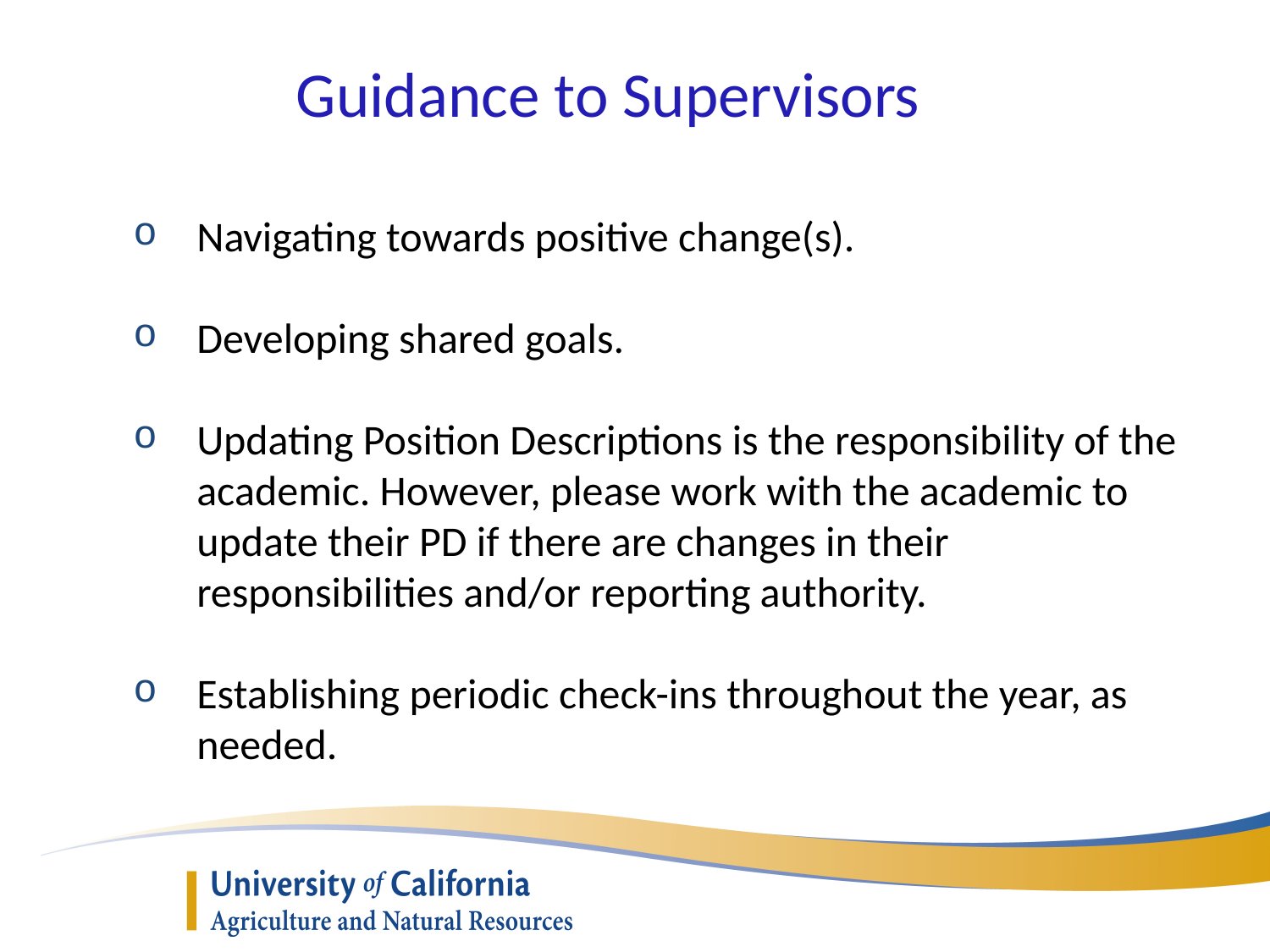

Guidance to Supervisors
Navigating towards positive change(s).

Developing shared goals.

Updating Position Descriptions is the responsibility of the academic. However, please work with the academic to update their PD if there are changes in their responsibilities and/or reporting authority.

Establishing periodic check-ins throughout the year, as needed.